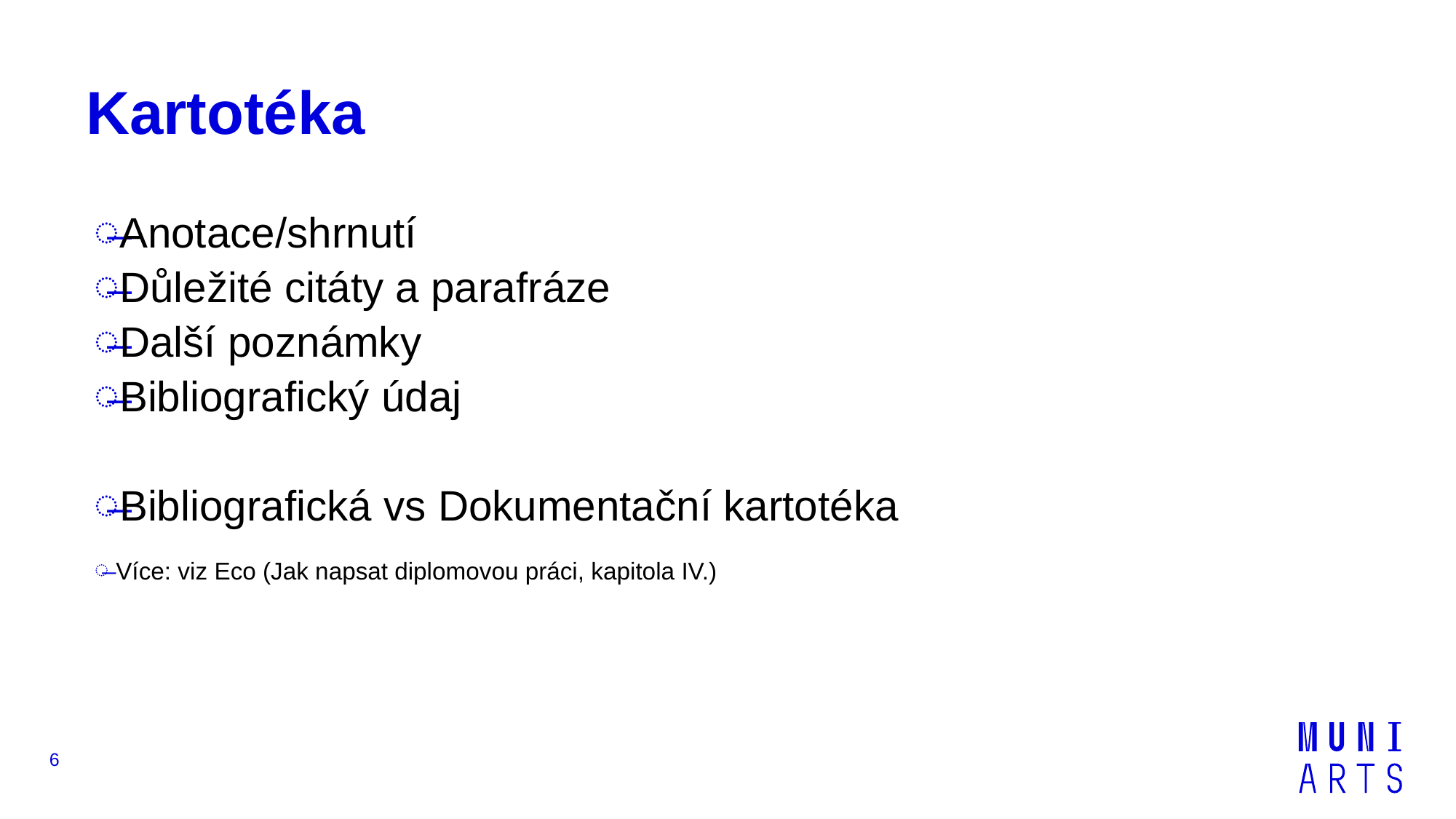

# Kartotéka
Anotace/shrnutí
Důležité citáty a parafráze
Další poznámky
Bibliografický údaj

Bibliografická vs Dokumentační kartotéka
Více: viz Eco (Jak napsat diplomovou práci, kapitola IV.)
6